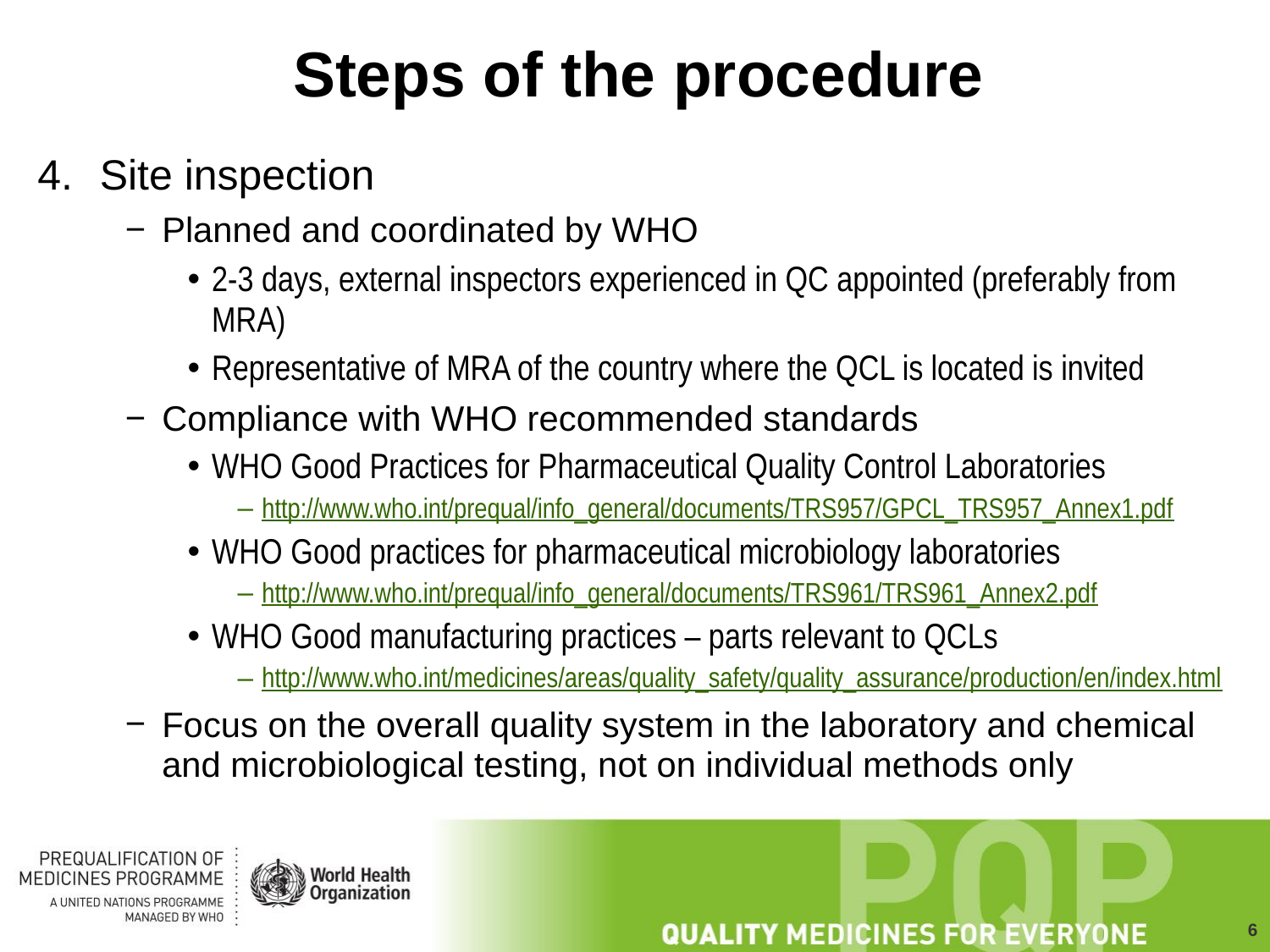

# Steps of the procedure
Site inspection
Planned and coordinated by WHO
2-3 days, external inspectors experienced in QC appointed (preferably from MRA)
Representative of MRA of the country where the QCL is located is invited
Compliance with WHO recommended standards
WHO Good Practices for Pharmaceutical Quality Control Laboratories
http://www.who.int/prequal/info_general/documents/TRS957/GPCL_TRS957_Annex1.pdf
WHO Good practices for pharmaceutical microbiology laboratories
http://www.who.int/prequal/info_general/documents/TRS961/TRS961_Annex2.pdf
WHO Good manufacturing practices – parts relevant to QCLs
http://www.who.int/medicines/areas/quality_safety/quality_assurance/production/en/index.html
Focus on the overall quality system in the laboratory and chemical and microbiological testing, not on individual methods only